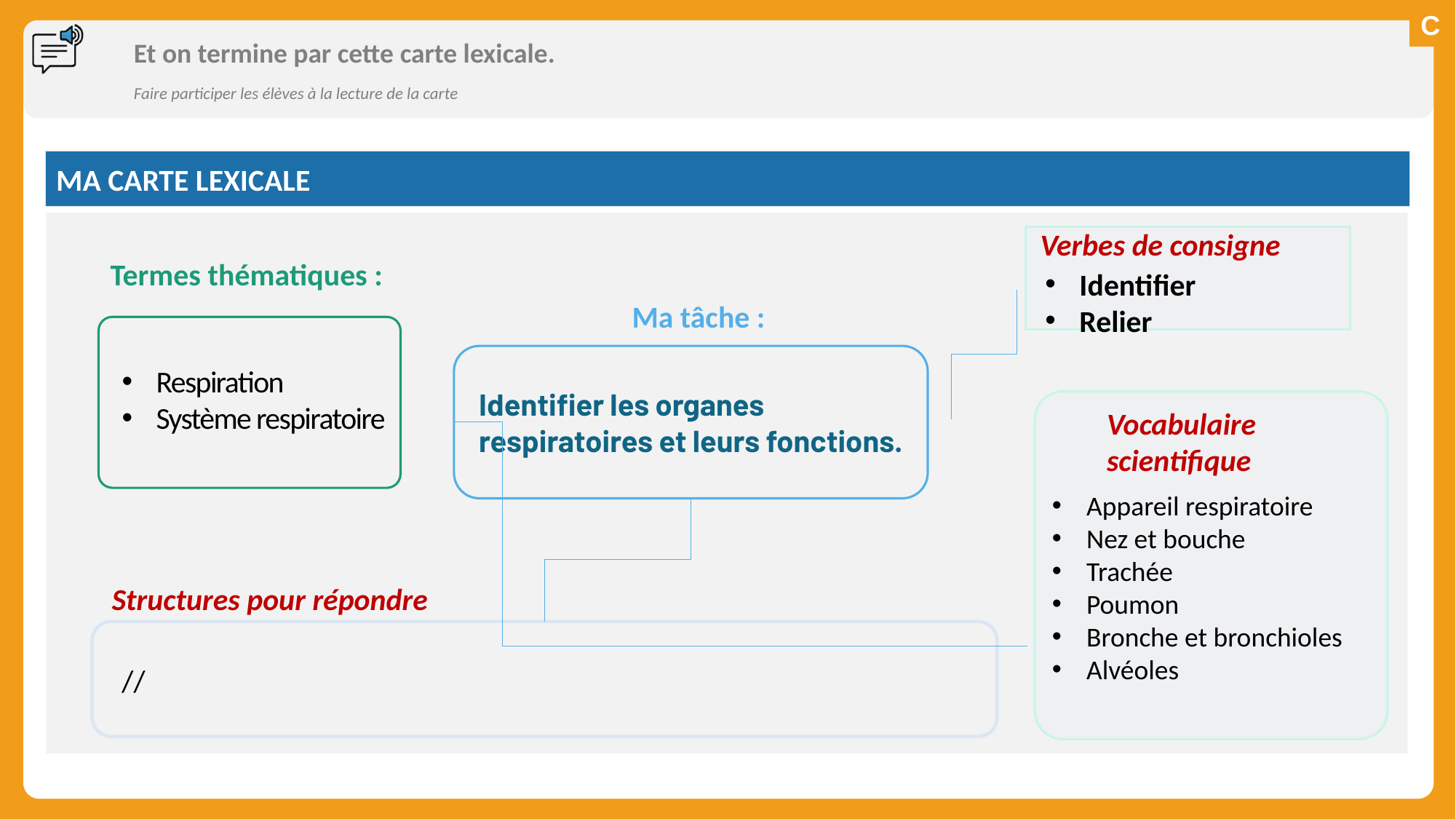

# Et on termine par cette carte lexicale.
Faire participer les élèves à la lecture de la carte
MA CARTE LEXICALE

Verbes de consigne

Termes thématiques :
Identifier
Relier
Ma tâche :

Identifier les organes respiratoires et leurs fonctions.
Respiration
Système respiratoire

Vocabulaire scientifique
Appareil respiratoire
Nez et bouche
Trachée
Poumon
Bronche et bronchioles
Alvéoles

Structures pour répondre

//